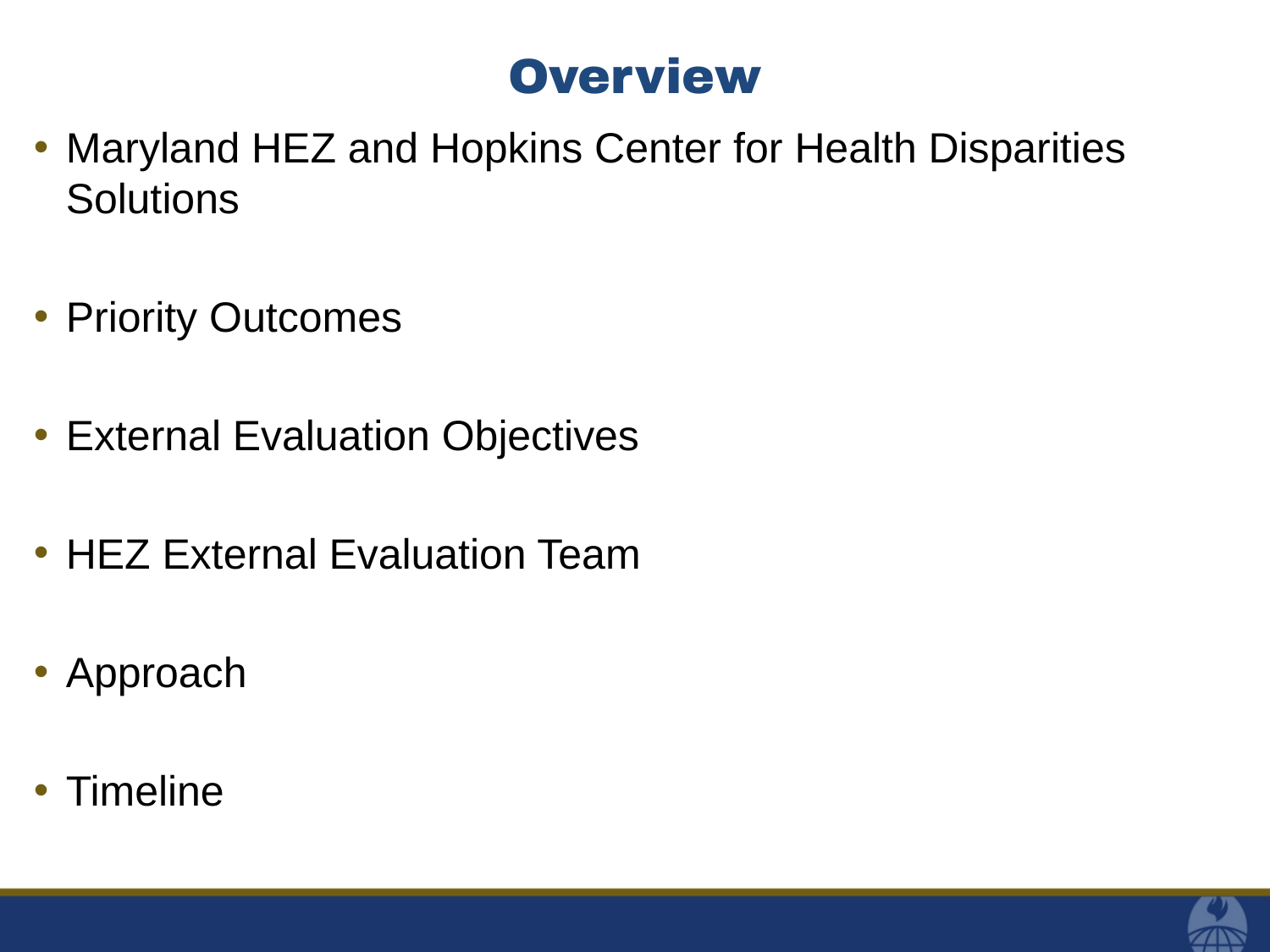

# Overview
Maryland HEZ and Hopkins Center for Health Disparities Solutions

Priority Outcomes

External Evaluation Objectives

HEZ External Evaluation Team

Approach

Timeline